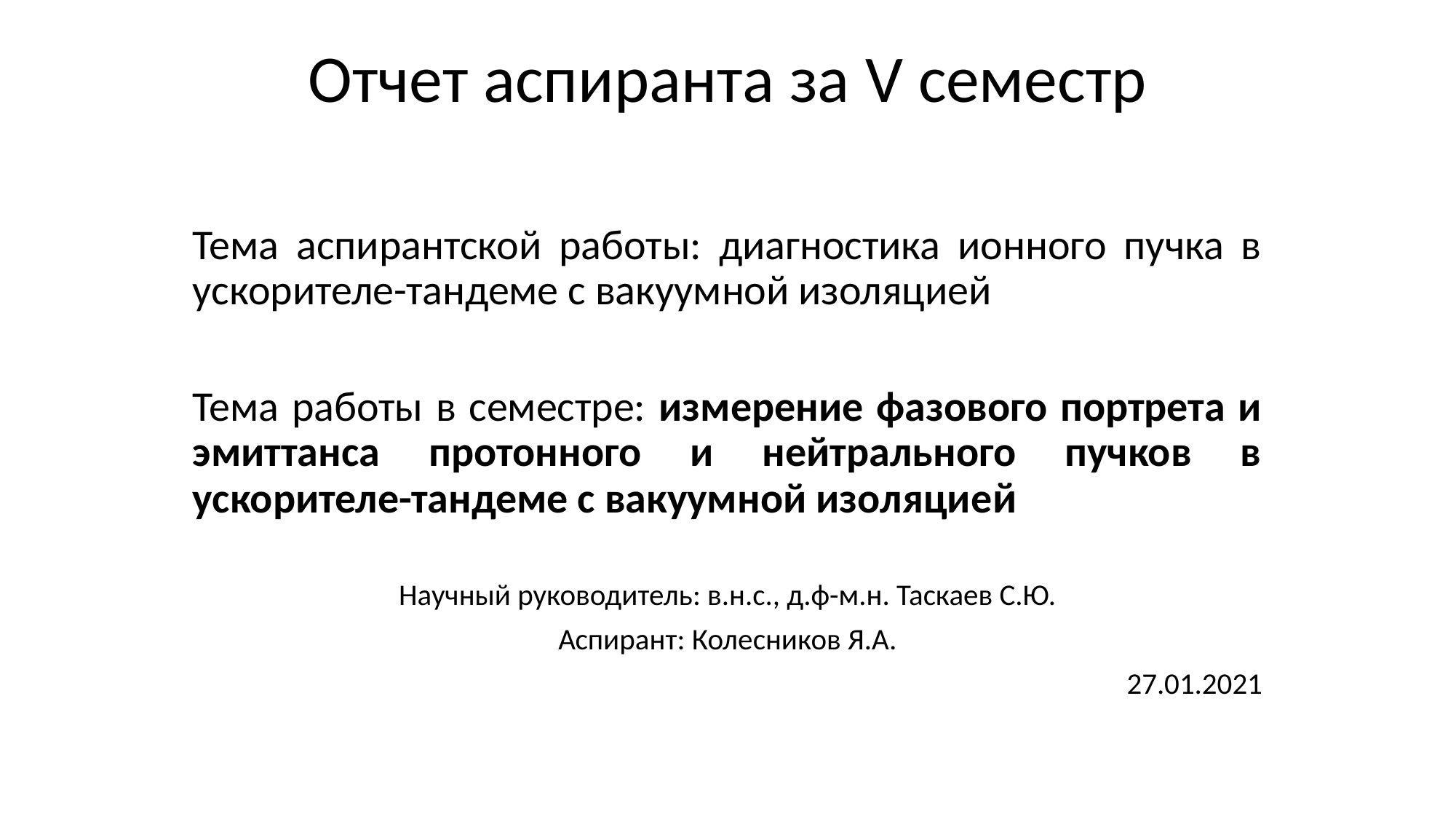

# Отчет аспиранта за V семестр
Тема аспирантской работы: диагностика ионного пучка в ускорителе-тандеме с вакуумной изоляцией

Тема работы в семестре: измерение фазового портрета и эмиттанса протонного и нейтрального пучков в ускорителе-тандеме с вакуумной изоляцией

Научный руководитель: в.н.с., д.ф-м.н. Таскаев С.Ю.
Аспирант: Колесников Я.А.
27.01.2021